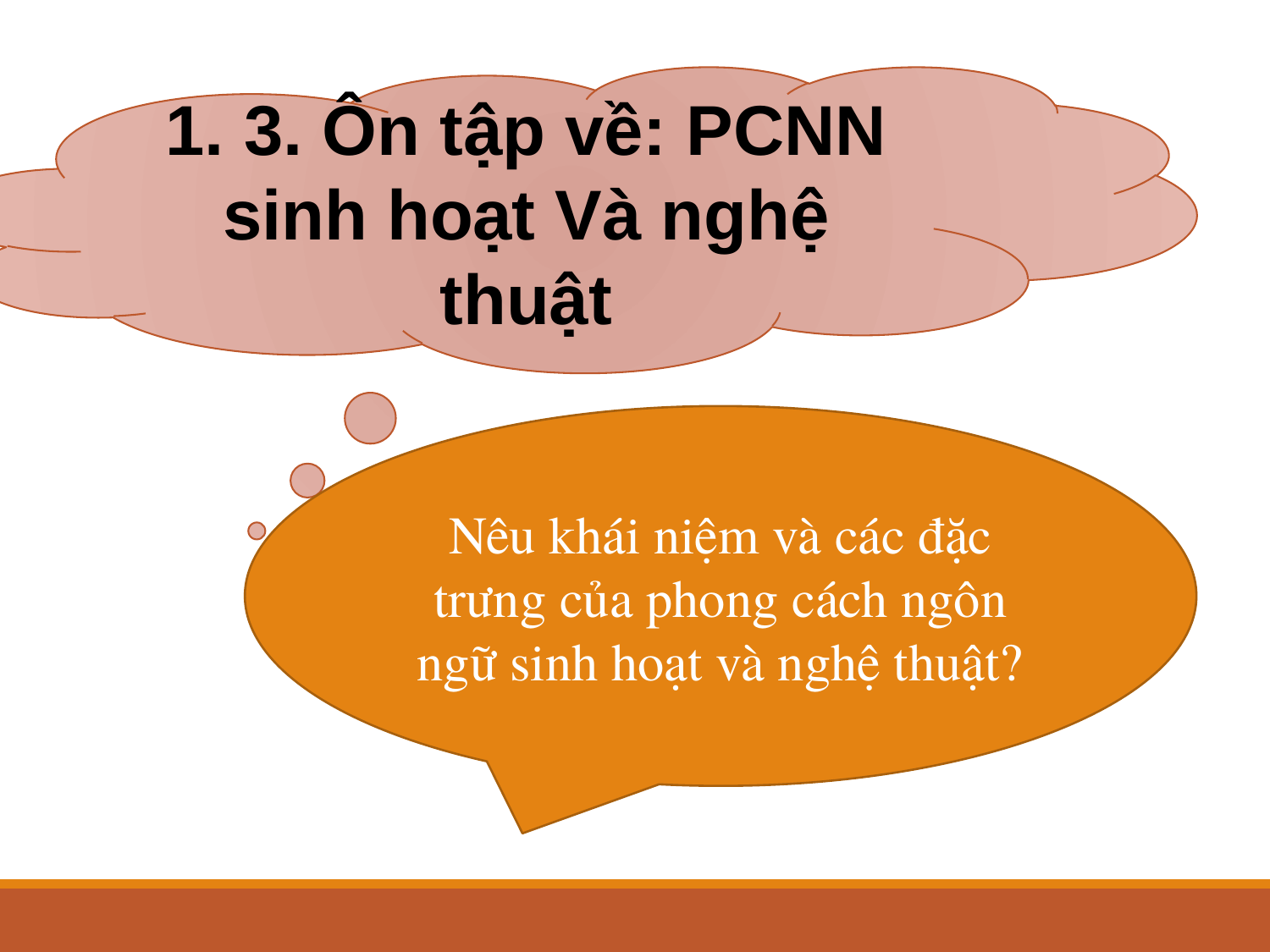

1. 3. Ôn tập về: PCNN sinh hoạt Và nghệ thuật
Nêu khái niệm và các đặc trưng của phong cách ngôn ngữ sinh hoạt và nghệ thuật?